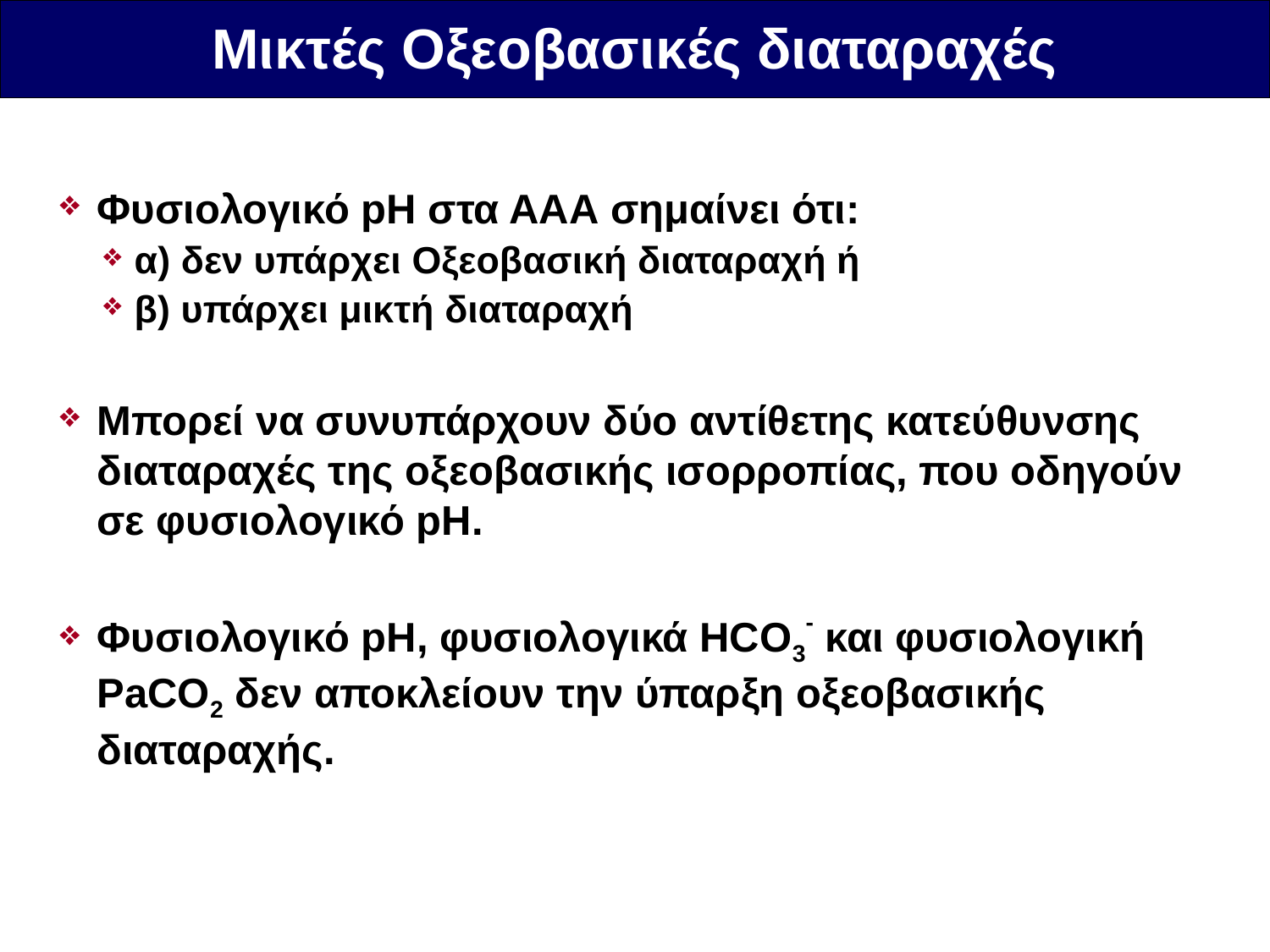

Μικτές Οξεοβασικές διαταραχές
Φυσιολογικό pH στα ΑΑΑ σημαίνει ότι:
α) δεν υπάρχει Οξεοβασική διαταραχή ή
β) υπάρχει μικτή διαταραχή

Μπορεί να συνυπάρχουν δύο αντίθετης κατεύθυνσης διαταραχές της οξεοβασικής ισορροπίας, που οδηγούν σε φυσιολογικό pH.

Φυσιολογικό pH, φυσιολογικά HCO3- και φυσιολογική PaCO2 δεν αποκλείουν την ύπαρξη οξεοβασικής διαταραχής.